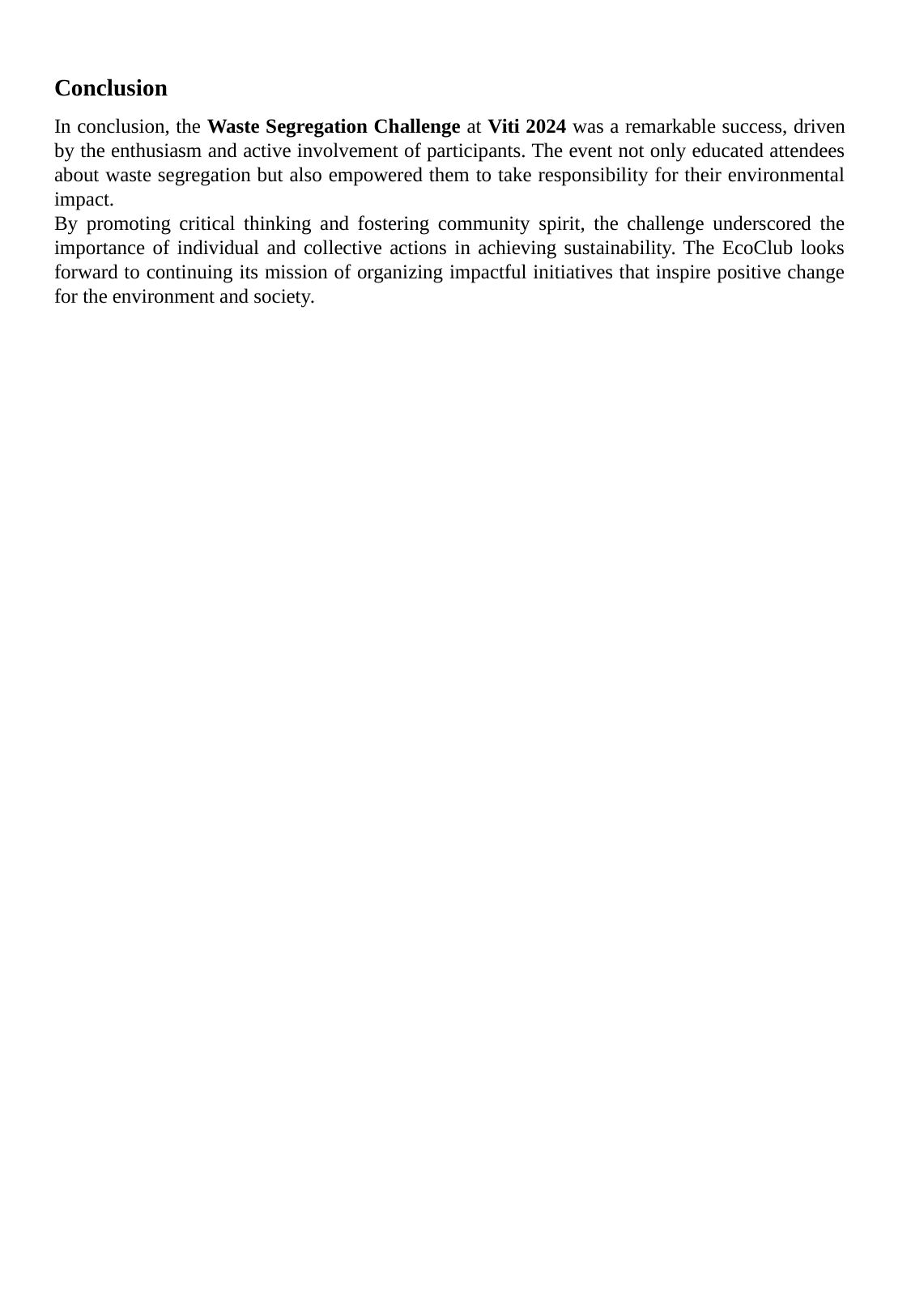

Conclusion
In conclusion, the Waste Segregation Challenge at Viti 2024 was a remarkable success, driven by the enthusiasm and active involvement of participants. The event not only educated attendees about waste segregation but also empowered them to take responsibility for their environmental impact.
By promoting critical thinking and fostering community spirit, the challenge underscored the importance of individual and collective actions in achieving sustainability. The EcoClub looks forward to continuing its mission of organizing impactful initiatives that inspire positive change for the environment and society.